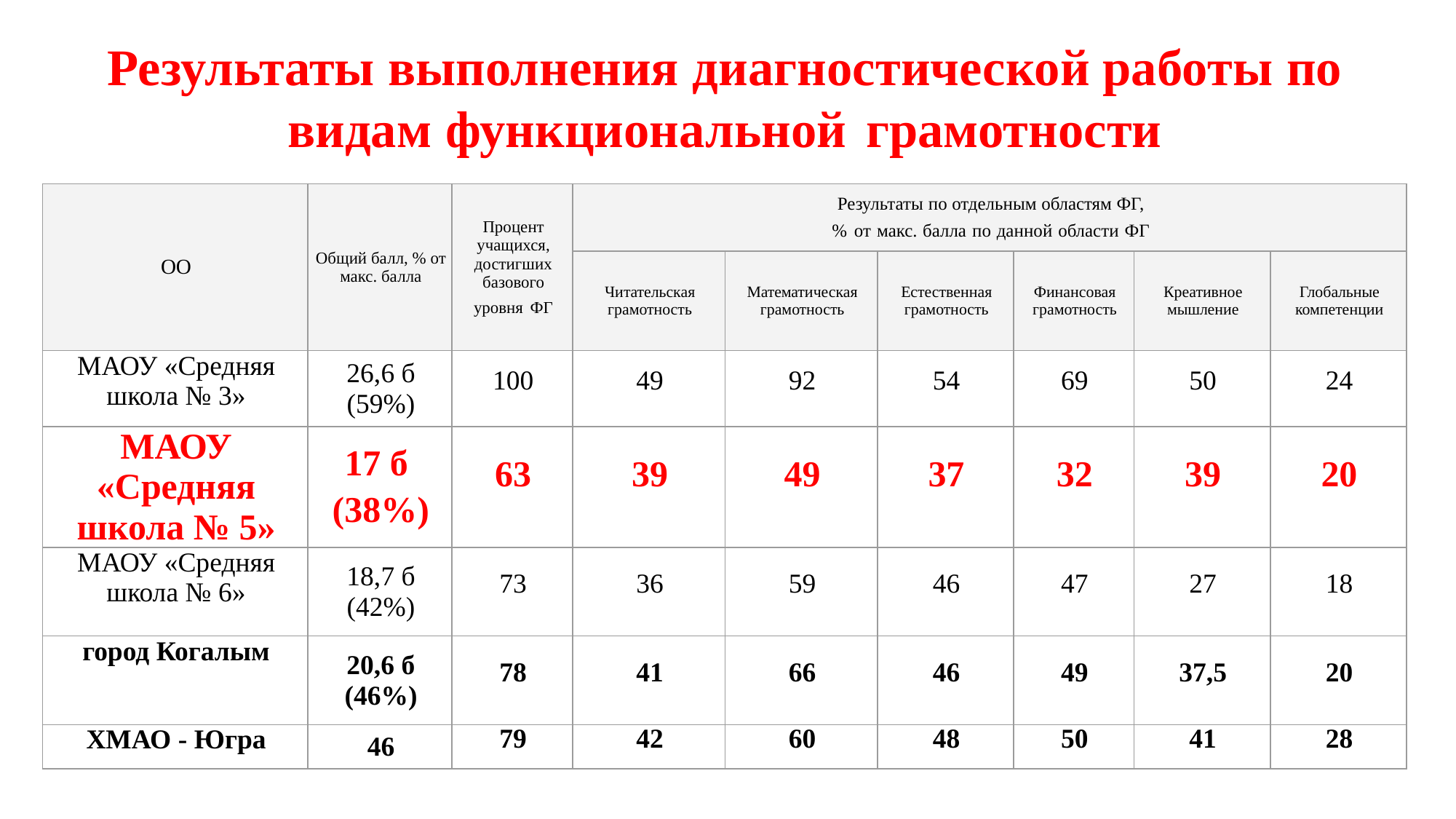

# Результаты выполнения диагностической работы по видам функциональной грамотности
| ОО | Общий балл, % от макс. балла | Процент учащихся, достигших базового уровня ФГ | Результаты по отдельным областям ФГ, % от макс. балла по данной области ФГ |  |  |  |  |  |
| --- | --- | --- | --- | --- | --- | --- | --- | --- |
|  |  |  | Читательская грамотность | Математическая грамотность | Естественная грамотность | Финансовая грамотность | Креативное мышление | Глобальные компетенции |
| МАОУ «Средняя школа № 3» | 26,6 б (59%) | 100 | 49 | 92 | 54 | 69 | 50 | 24 |
| МАОУ «Средняя школа № 5» | 17 б (38%) | 63 | 39 | 49 | 37 | 32 | 39 | 20 |
| МАОУ «Средняя школа № 6» | 18,7 б (42%) | 73 | 36 | 59 | 46 | 47 | 27 | 18 |
| город Когалым | 20,6 б (46%) | 78 | 41 | 66 | 46 | 49 | 37,5 | 20 |
| ХМАО - Югра | 46 | 79 | 42 | 60 | 48 | 50 | 41 | 28 |